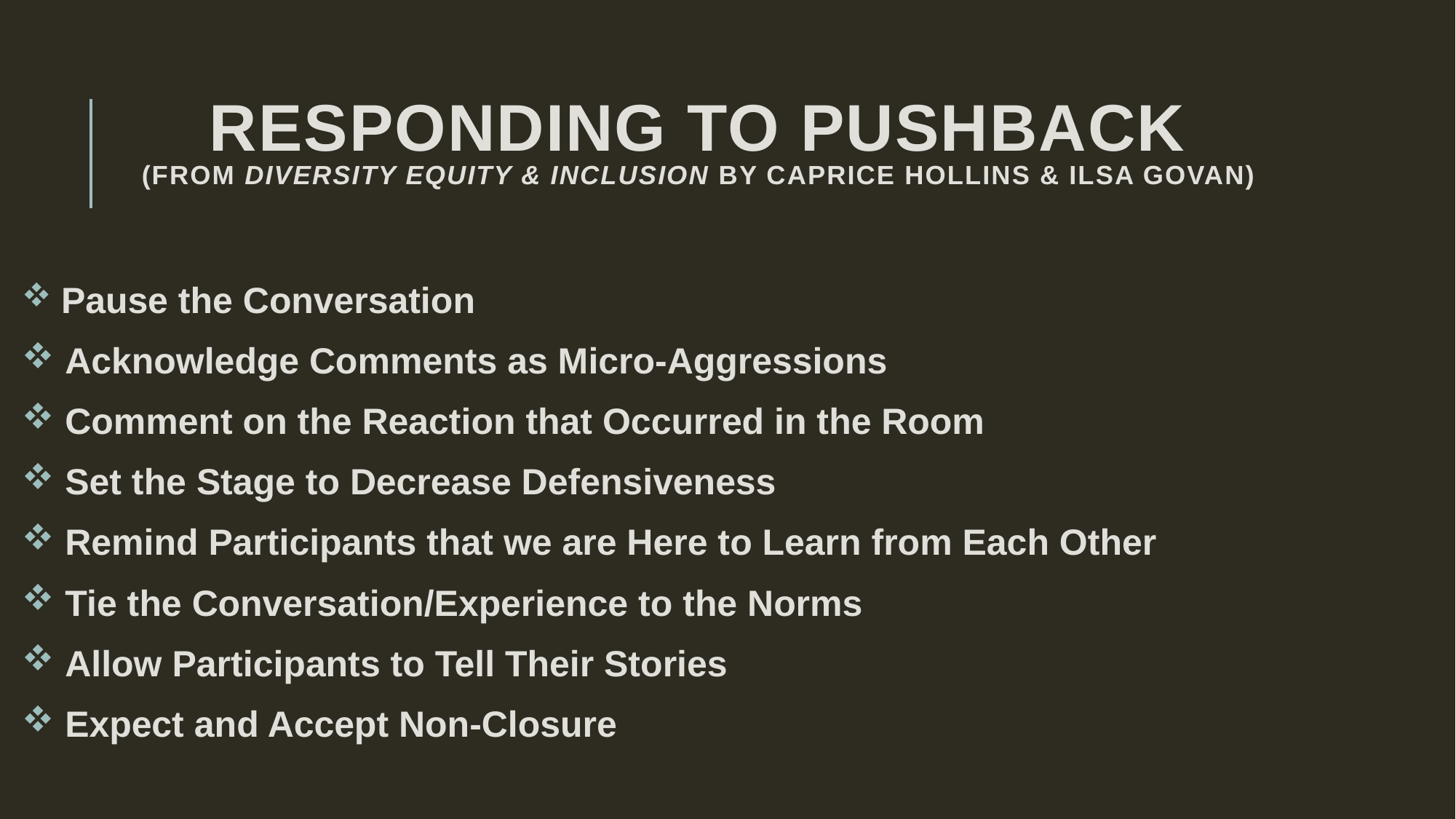

# Responding to pushback (From diversity equity & inclusion by caprice Hollins & ilsa govan)
 Pause the Conversation
 Acknowledge Comments as Micro-Aggressions
 Comment on the Reaction that Occurred in the Room
 Set the Stage to Decrease Defensiveness
 Remind Participants that we are Here to Learn from Each Other
 Tie the Conversation/Experience to the Norms
 Allow Participants to Tell Their Stories
 Expect and Accept Non-Closure